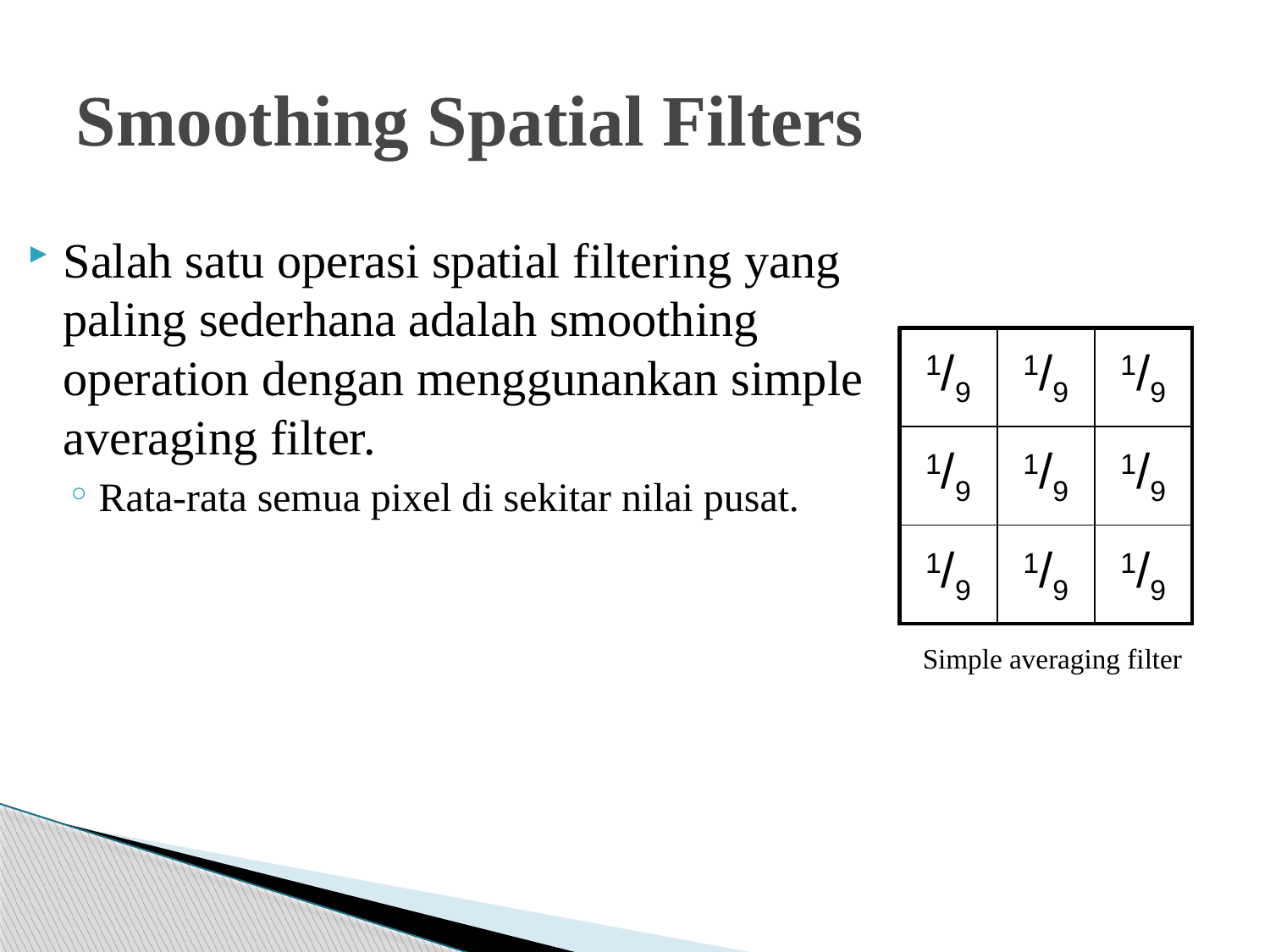

# Smoothing Spatial Filters
Salah satu operasi spatial filtering yang paling sederhana adalah smoothing operation dengan menggunankan simple averaging filter.
Rata-rata semua pixel di sekitar nilai pusat.
| 1/9 | 1/9 | 1/9 |
| --- | --- | --- |
| 1/9 | 1/9 | 1/9 |
| 1/9 | 1/9 | 1/9 |
Simple averaging filter